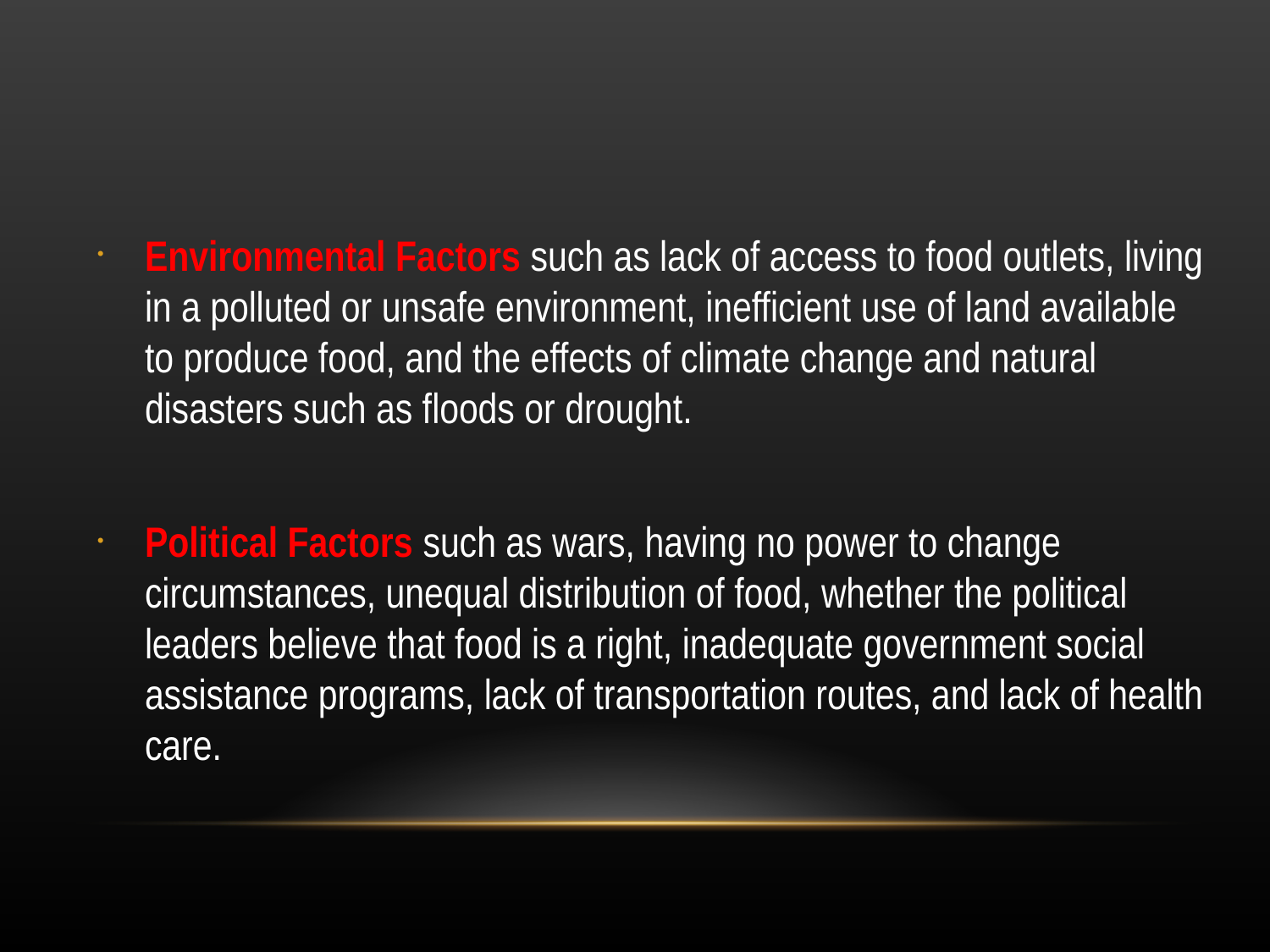

#
Environmental Factors such as lack of access to food outlets, living in a polluted or unsafe environment, inefficient use of land available to produce food, and the effects of climate change and natural disasters such as floods or drought.

Political Factors such as wars, having no power to change circumstances, unequal distribution of food, whether the political leaders believe that food is a right, inadequate government social assistance programs, lack of transportation routes, and lack of health care.